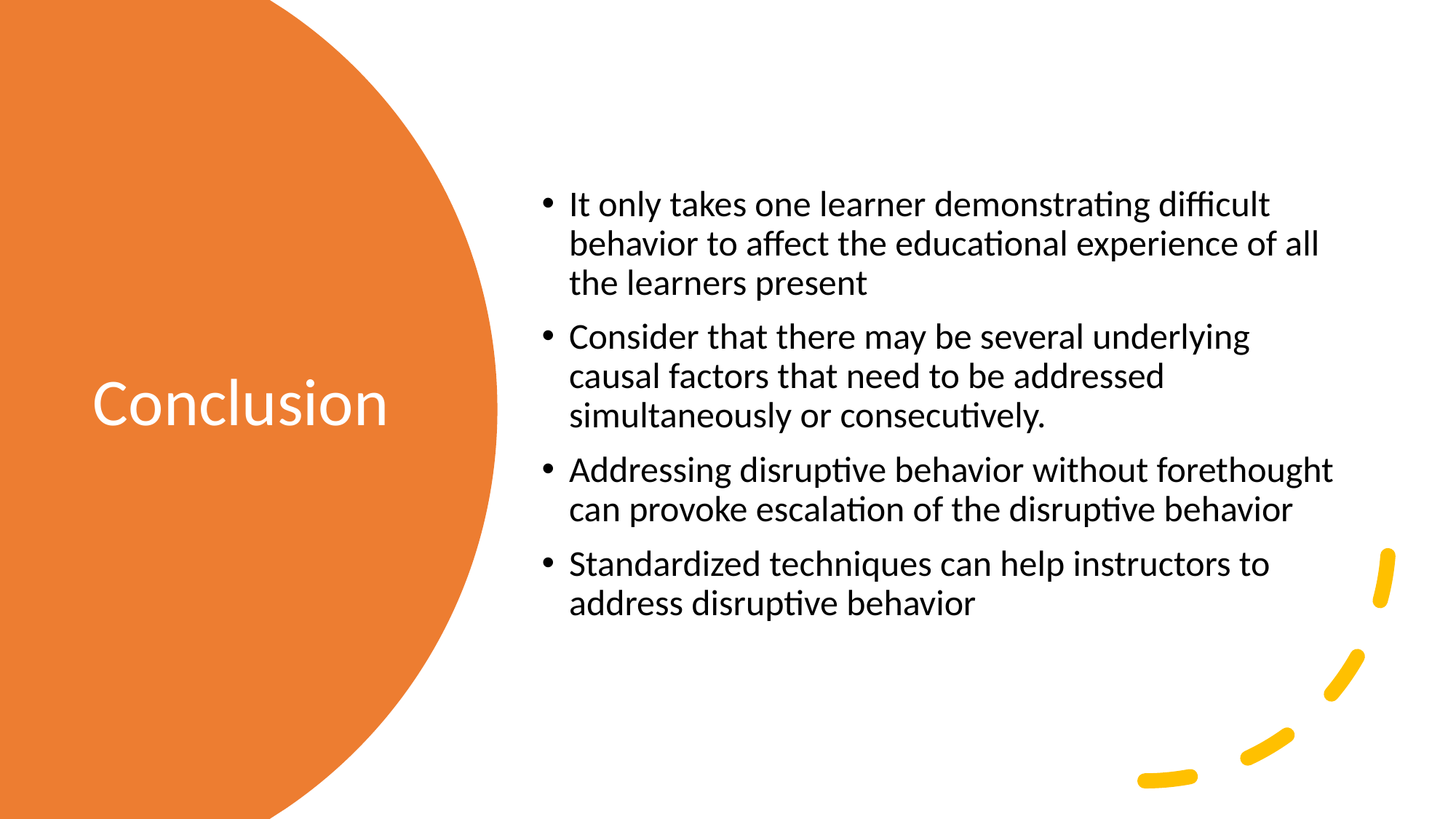

It only takes one learner demonstrating difficult behavior to affect the educational experience of all the learners present
Consider that there may be several underlying causal factors that need to be addressed simultaneously or consecutively.
Addressing disruptive behavior without forethought can provoke escalation of the disruptive behavior
Standardized techniques can help instructors to address disruptive behavior
# Conclusion